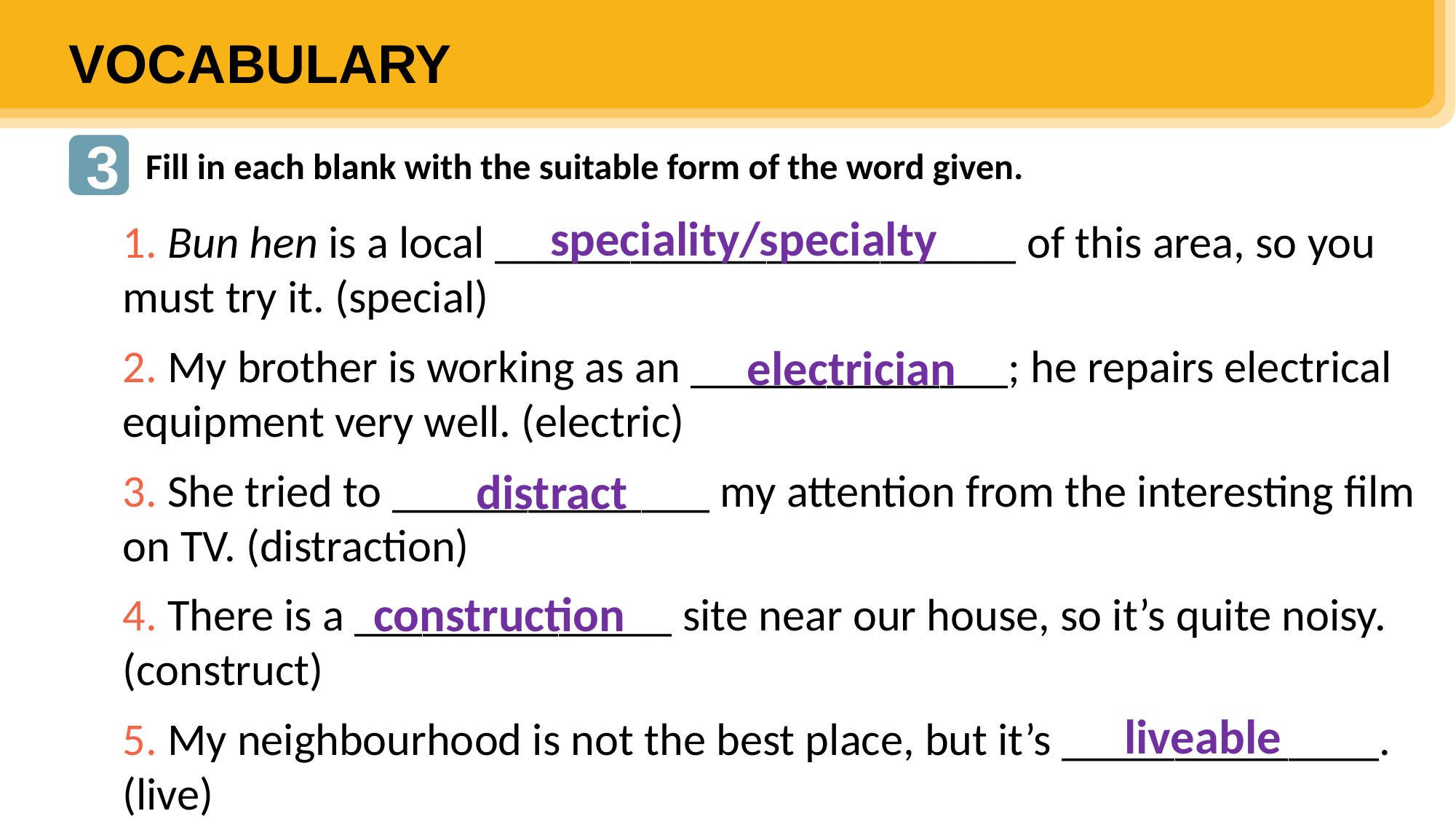

VOCABULARY
3

Fill in each blank with the suitable form of the word given.
speciality/specialty
1. Bun hen is a local _______________________ of this area, so you must try it. (special)
2. My brother is working as an ______________; he repairs electrical equipment very well. (electric)
3. She tried to ______________ my attention from the interesting film on TV. (distraction)
4. There is a ______________ site near our house, so it’s quite noisy. (construct)
5. My neighbourhood is not the best place, but it’s ______________.  (live)
electrician
distract
construction
liveable